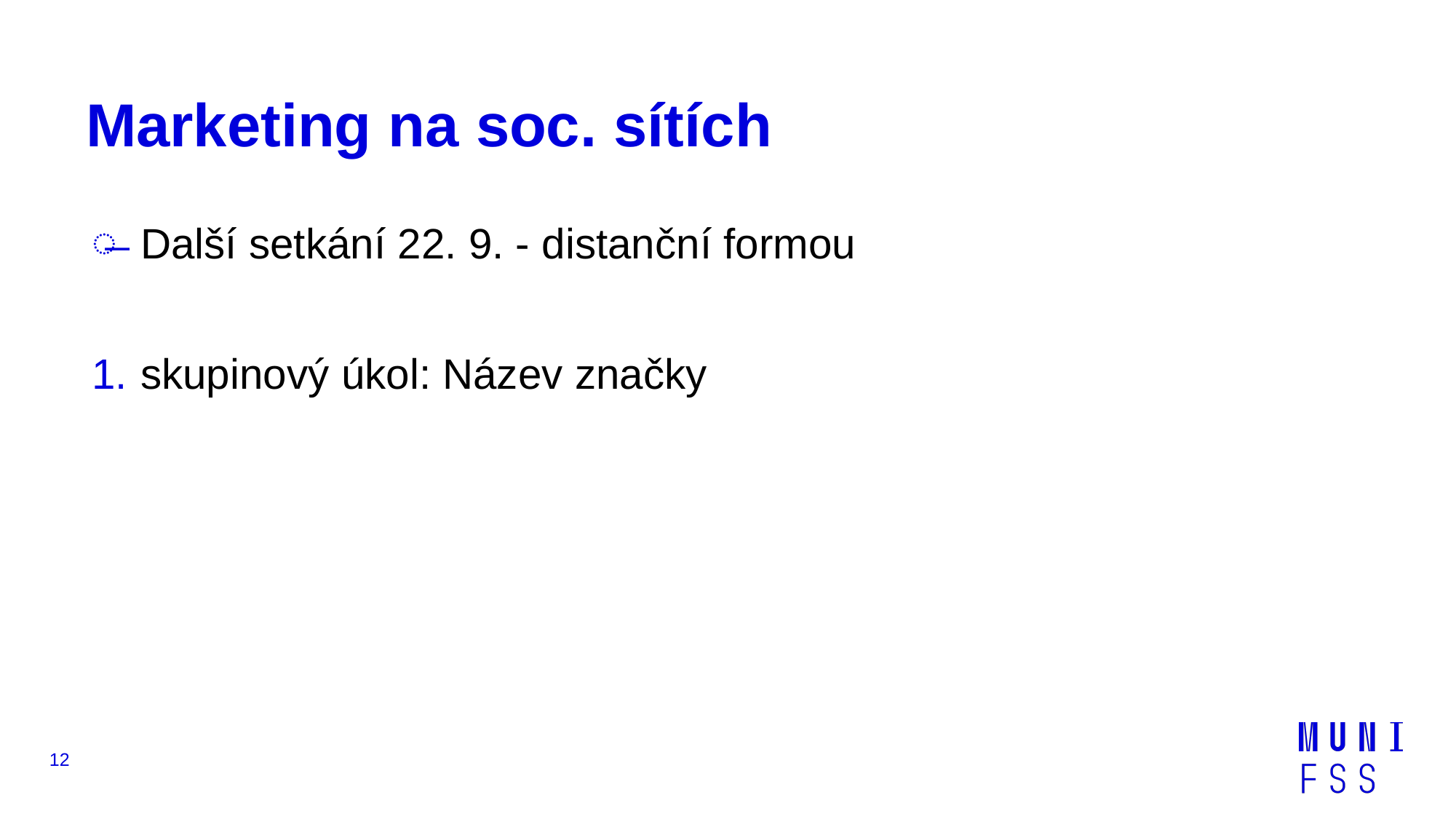

# Marketing na soc. sítích
Další setkání 22. 9. - distanční formou

skupinový úkol: Název značky

12